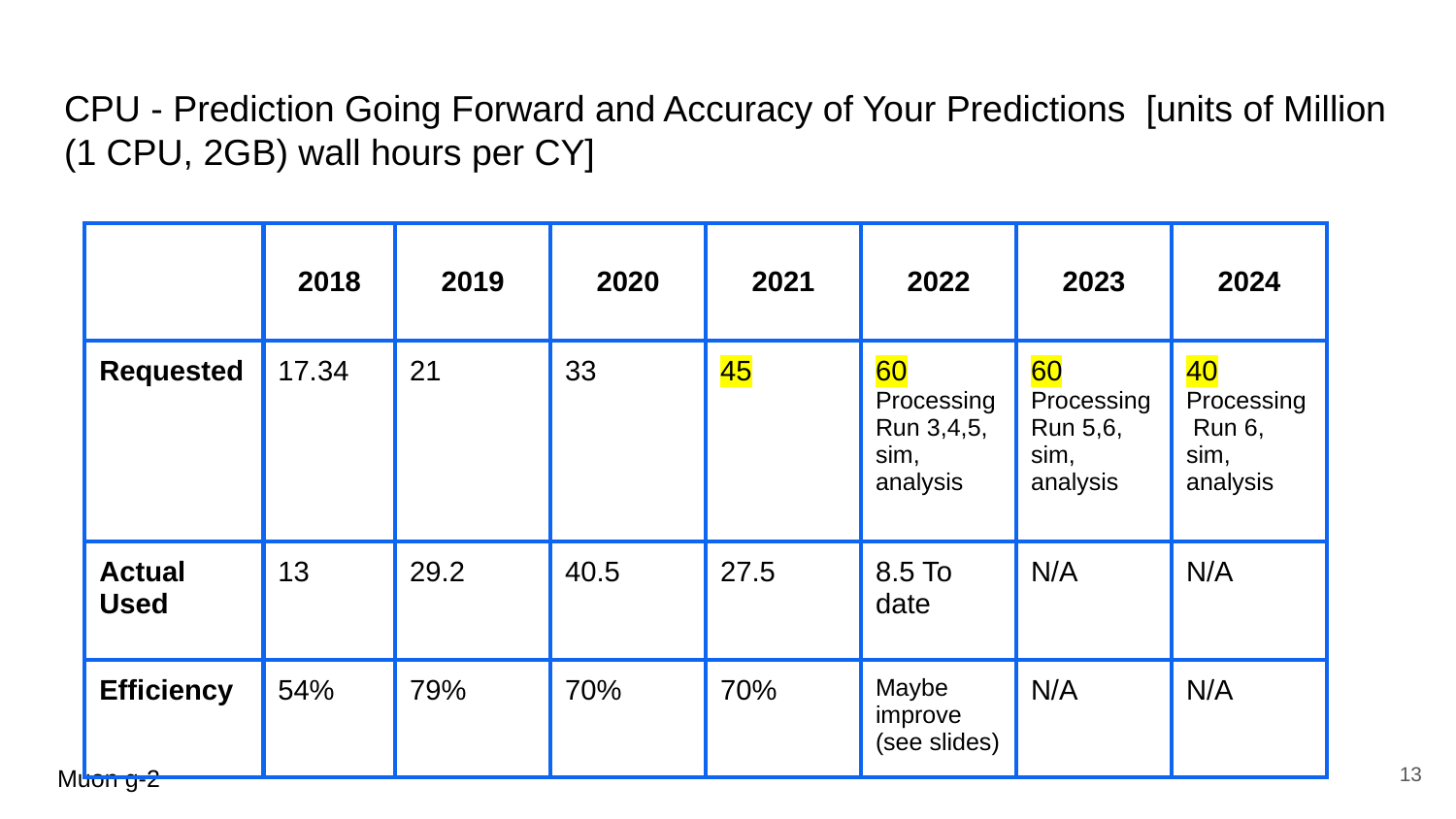

# CPU - Prediction Going Forward and Accuracy of Your Predictions  [units of Million (1 CPU, 2GB) wall hours per CY]

|  | 2018 | 2019 | 2020 | 2021 | 2022 | 2023 | 2024 |
| --- | --- | --- | --- | --- | --- | --- | --- |
| Requested | 17.34 | 21 | 33 | 45 | 60 Processing Run 3,4,5, sim, analysis | 60 Processing Run 5,6, sim, analysis | 40 Processing Run 6, sim, analysis |
| Actual Used | 13 | 29.2 | 40.5 | 27.5 | 8.5 To date | N/A | N/A |
| Efficiency | 54% | 79% | 70% | 70% | Maybe improve (see slides) | N/A | N/A |
13